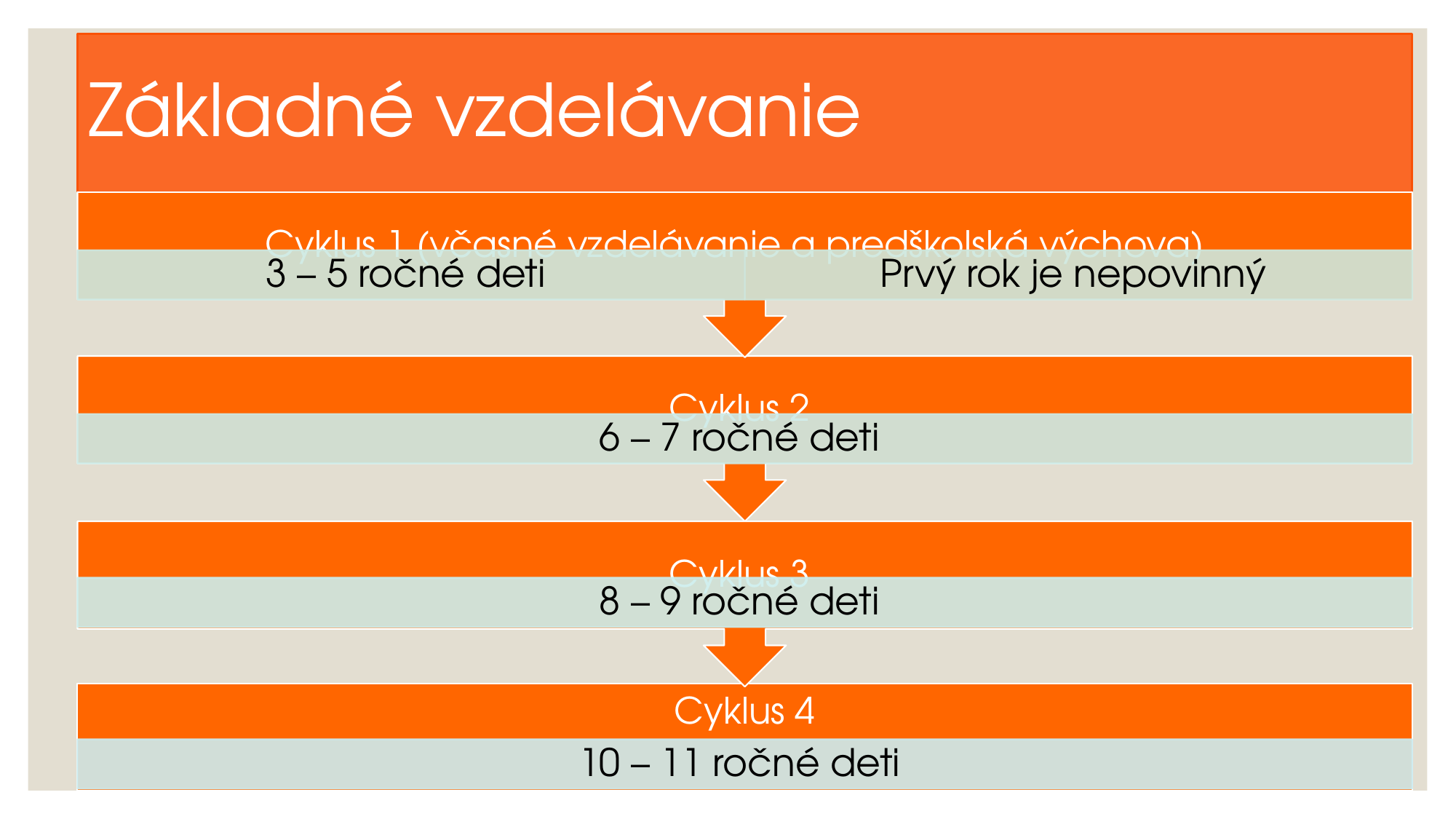

Základné vzdelávanie
Cyklus 4
10 – 11 ročné deti
Cyklus 3
8 – 9 ročné deti
Cyklus 2
6 – 7 ročné deti
Cyklus 1 (včasné vzdelávanie a predškolská výchova)
3 – 5 ročné deti
Prvý rok je nepovinný